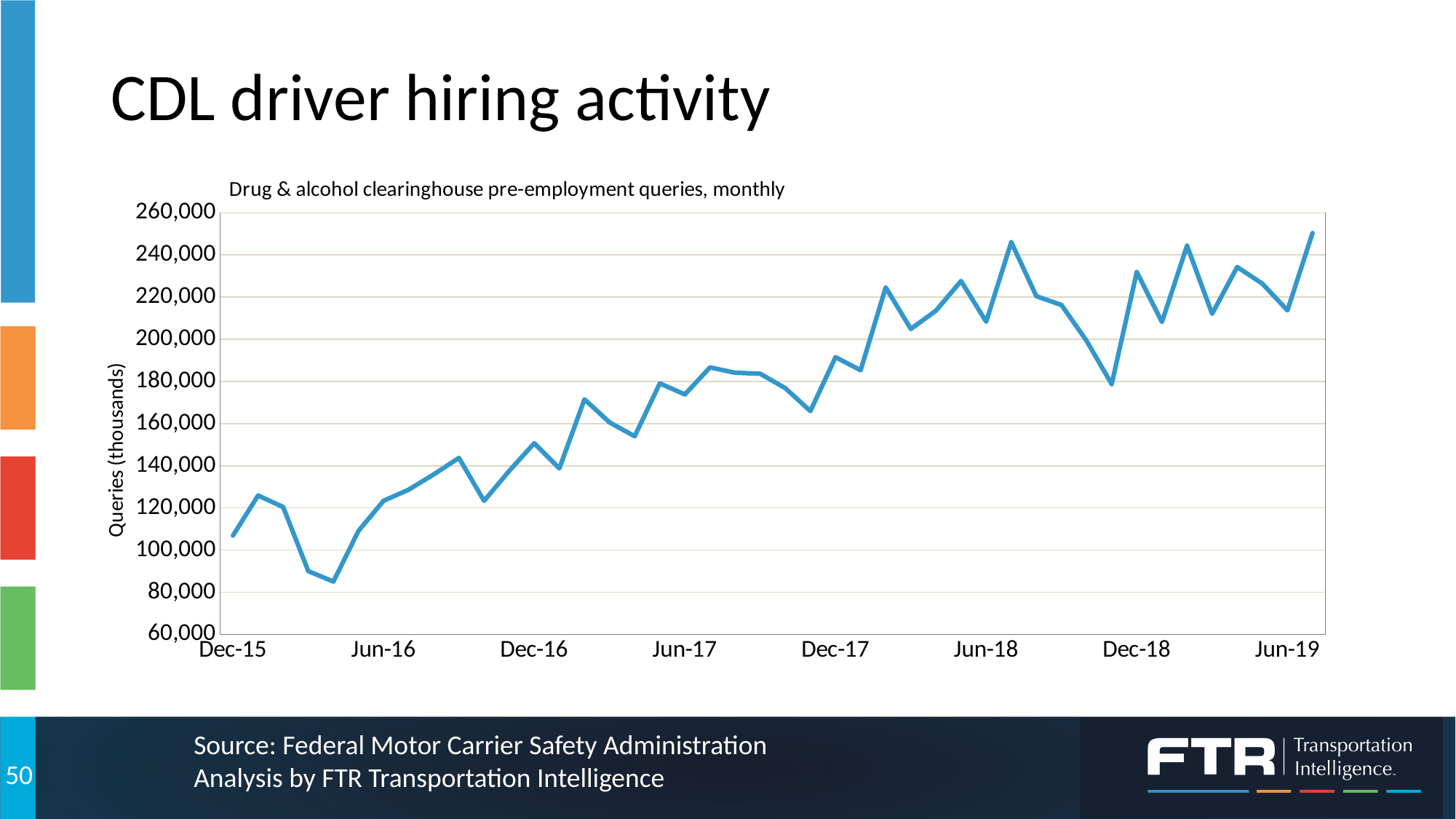

# CDL driver hiring activity

### Chart: Drug & alcohol clearinghouse pre-employment queries, monthly

| Category |  Queries |
|---|---|
| 42369 | 106872.0 |
| 42400 | 125885.0 |
| 42429 | 120399.0 |
| 42460 | 89983.0 |
| 42490 | 85052.0 |
| 42521 | 109111.0 |
| 42551 | 123381.0 |
| 42582 | 128672.0 |
| 42613 | 135916.0 |
| 42643 | 143712.0 |
| 42674 | 123347.0 |
| 42704 | 137512.0 |
| 42735 | 150699.0 |
| 42766 | 138731.0 |
| 42794 | 171511.0 |
| 42825 | 160562.0 |
| 42855 | 153992.0 |
| 42886 | 179080.0 |
| 42916 | 173862.0 |
| 42947 | 186672.0 |
| 42978 | 184134.0 |
| 43008 | 183668.0 |
| 43039 | 176833.0 |
| 43069 | 165962.0 |
| 43100 | 191522.0 |
| 43131 | 185340.0 |
| 43159 | 224596.0 |
| 43190 | 204915.0 |
| 43220 | 213590.0 |
| 43251 | 227638.0 |
| 43281 | 208342.0 |
| 43312 | 246095.0 |
| 43343 | 220473.0 |
| 43373 | 216276.0 |
| 43404 | 199274.0 |
| 43434 | 178725.0 |
| 43465 | 231920.0 |
| 43496 | 208200.0 |
| 43524 | 244437.0 |
| 43555 | 212108.0 |
| 43585 | 234291.0 |
| 43616 | 226391.0 |
| 43646 | 213726.0 |
| 43677 | 250404.0 |
Source: Federal Motor Carrier Safety Administration
Analysis by FTR Transportation Intelligence